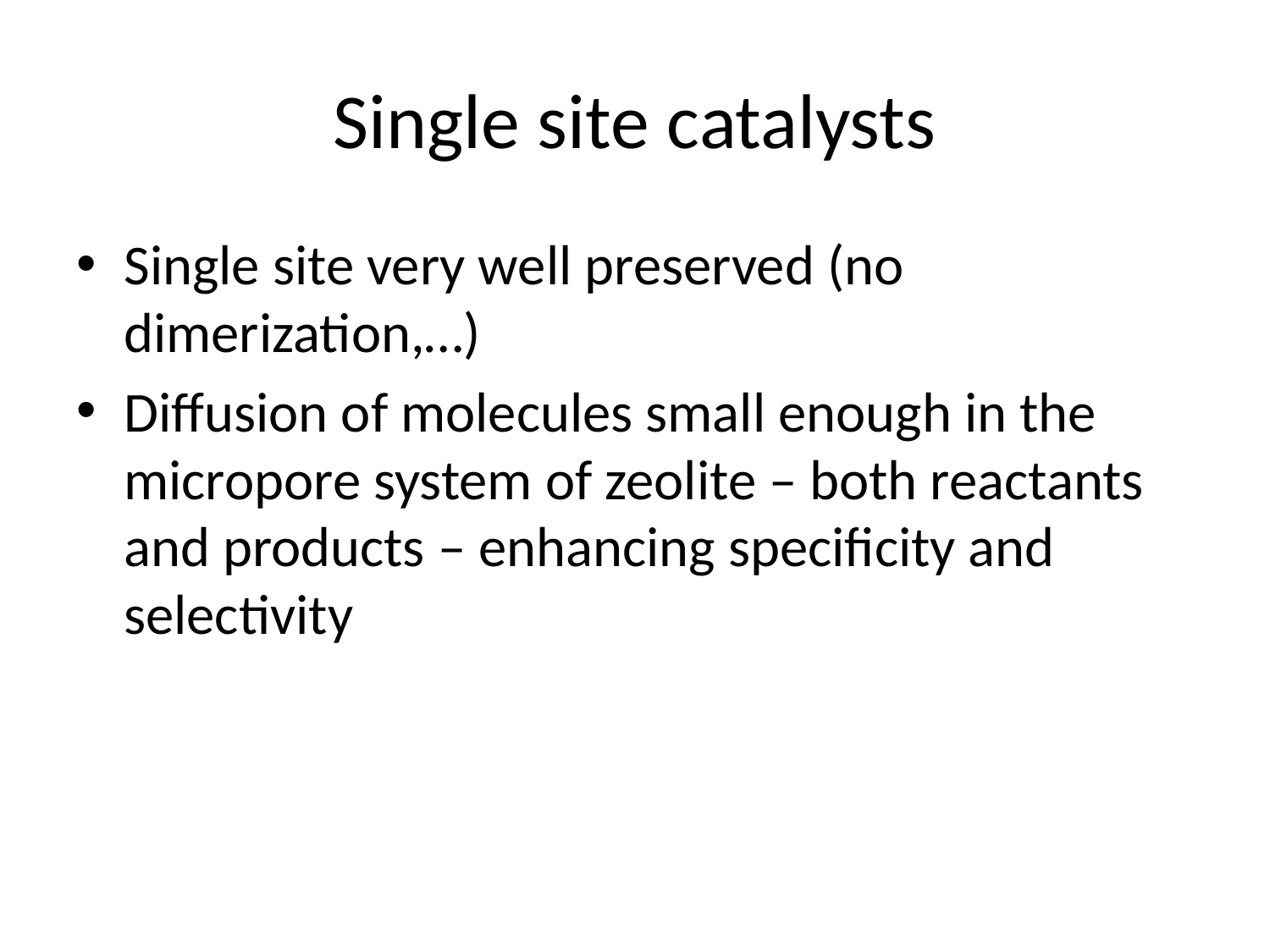

# Single site catalysts
Single site very well preserved (no dimerization,…)
Diffusion of molecules small enough in the micropore system of zeolite – both reactants and products – enhancing specificity and selectivity